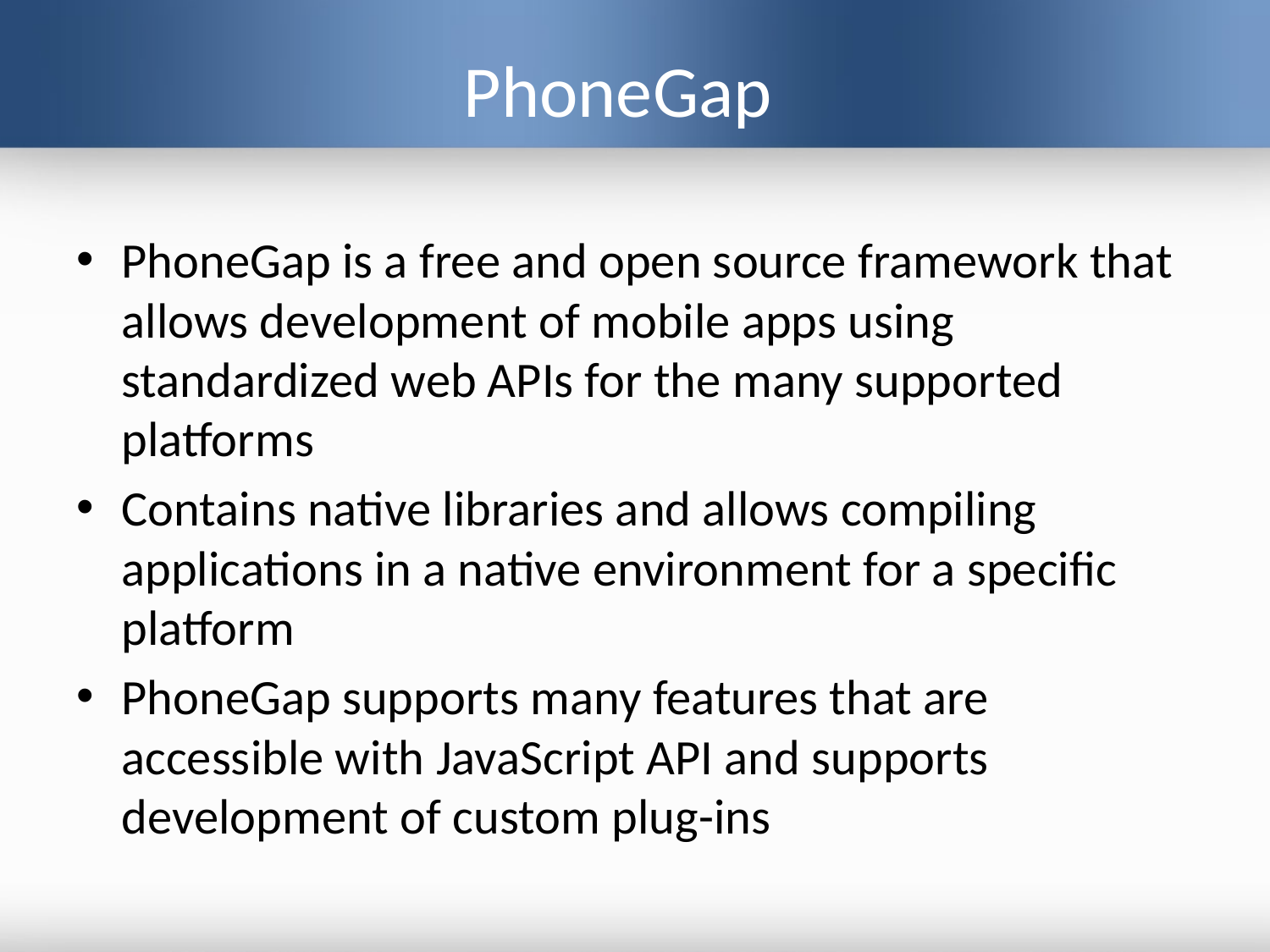

# PhoneGap
PhoneGap is a free and open source framework that allows development of mobile apps using standardized web APIs for the many supported platforms
Contains native libraries and allows compiling applications in a native environment for a specific platform
PhoneGap supports many features that are accessible with JavaScript API and supports development of custom plug-ins